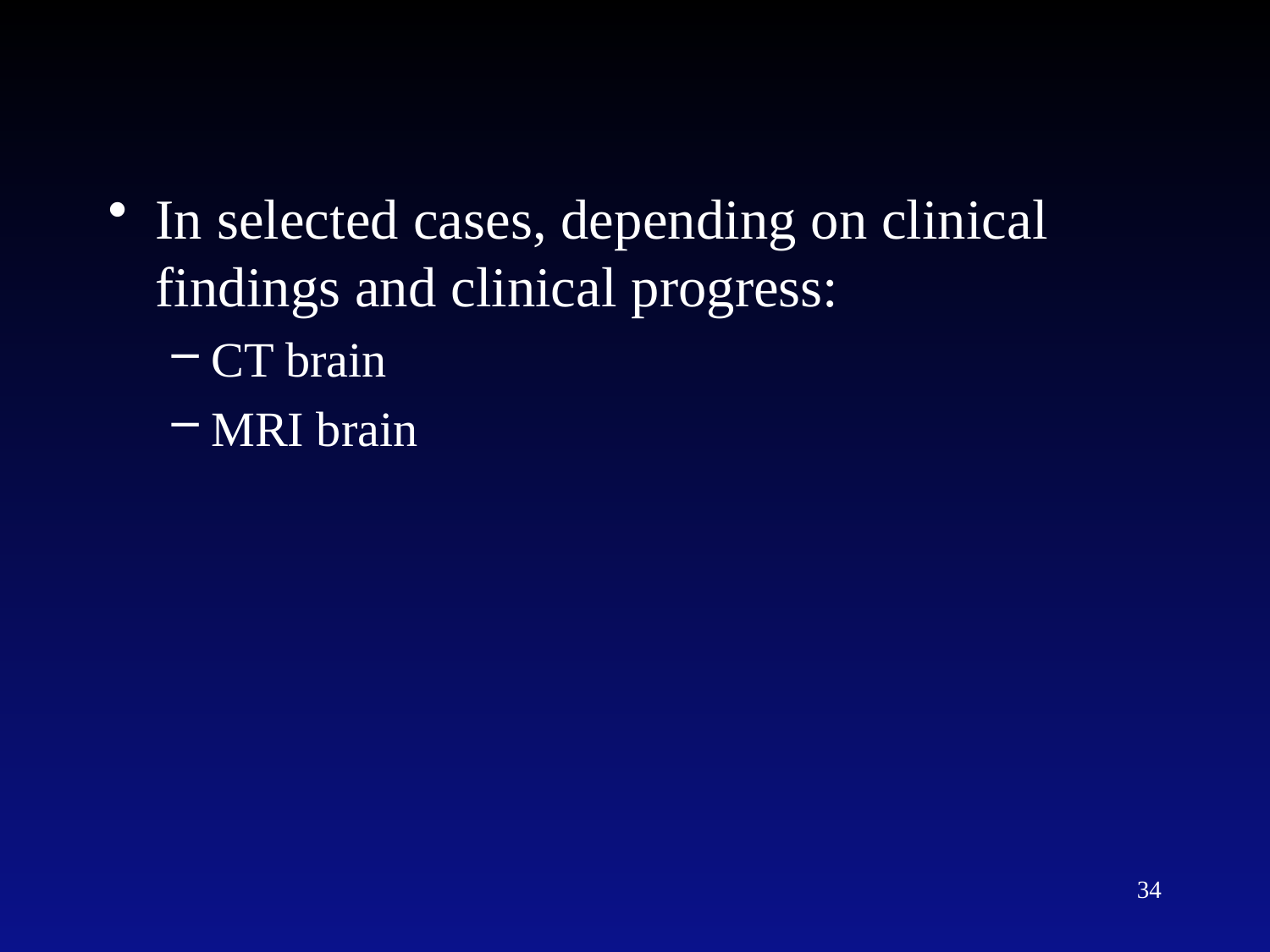

In selected cases, depending on clinical findings and clinical progress:
CT brain
MRI brain

34